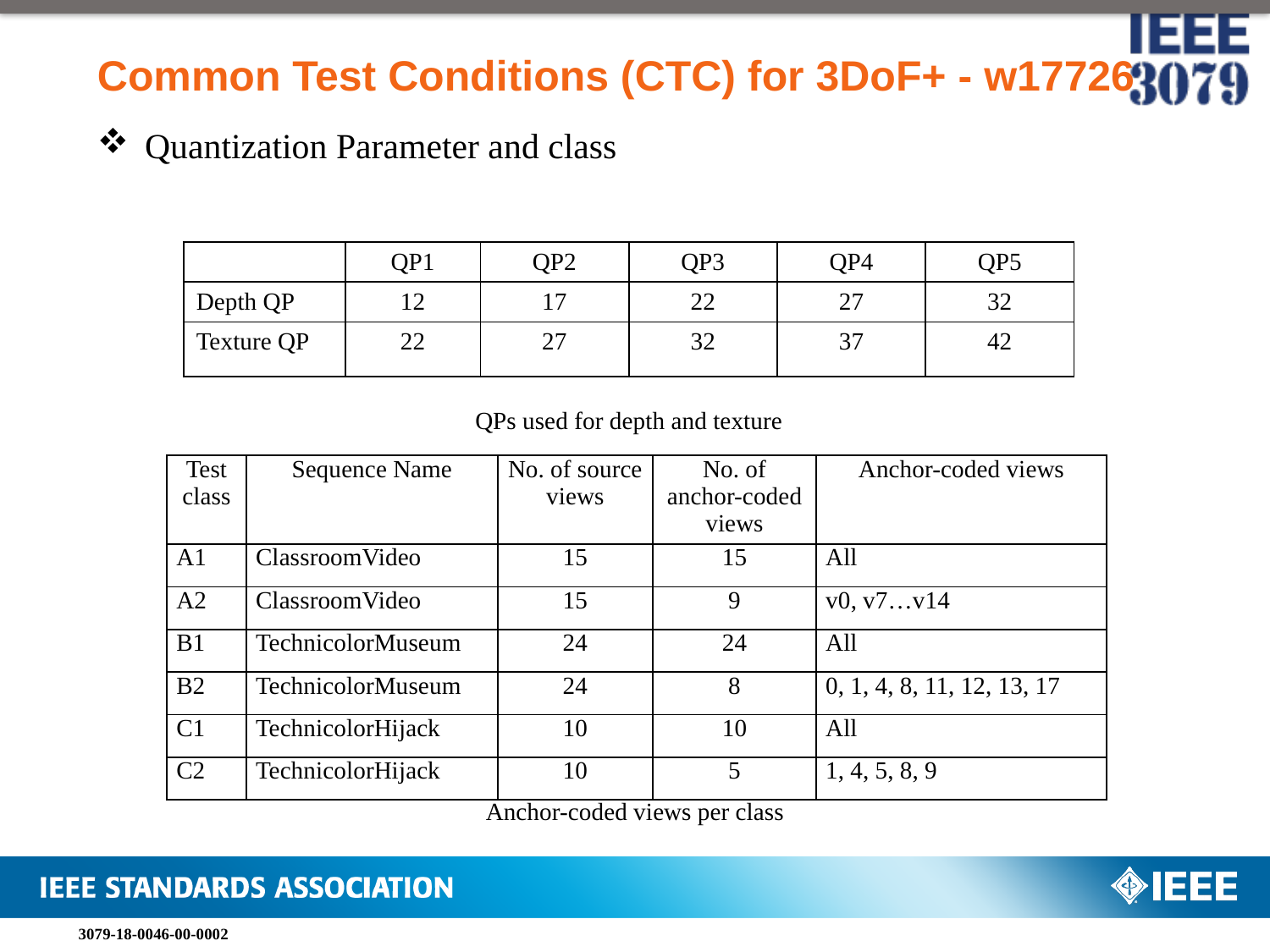

# Common Test Conditions (CTC) for 3DoF+ - w17726
Quantization Parameter and class

|  | QP1 | QP2 | QP3 | QP4 | QP5 |
| --- | --- | --- | --- | --- | --- |
| Depth QP | 12 | 17 | 22 | 27 | 32 |
| Texture QP | 22 | 27 | 32 | 37 | 42 |
QPs used for depth and texture
| Test class | Sequence Name | No. of source views | No. of anchor-coded views | Anchor-coded views |
| --- | --- | --- | --- | --- |
| A1 | ClassroomVideo | 15 | 15 | All |
| A2 | ClassroomVideo | 15 | 9 | v0, v7…v14 |
| B1 | TechnicolorMuseum | 24 | 24 | All |
| B2 | TechnicolorMuseum | 24 | 8 | 0, 1, 4, 8, 11, 12, 13, 17 |
| C1 | TechnicolorHijack | 10 | 10 | All |
| C2 | TechnicolorHijack | 10 | 5 | 1, 4, 5, 8, 9 |
Anchor-coded views per class
3079-18-0046-00-0002